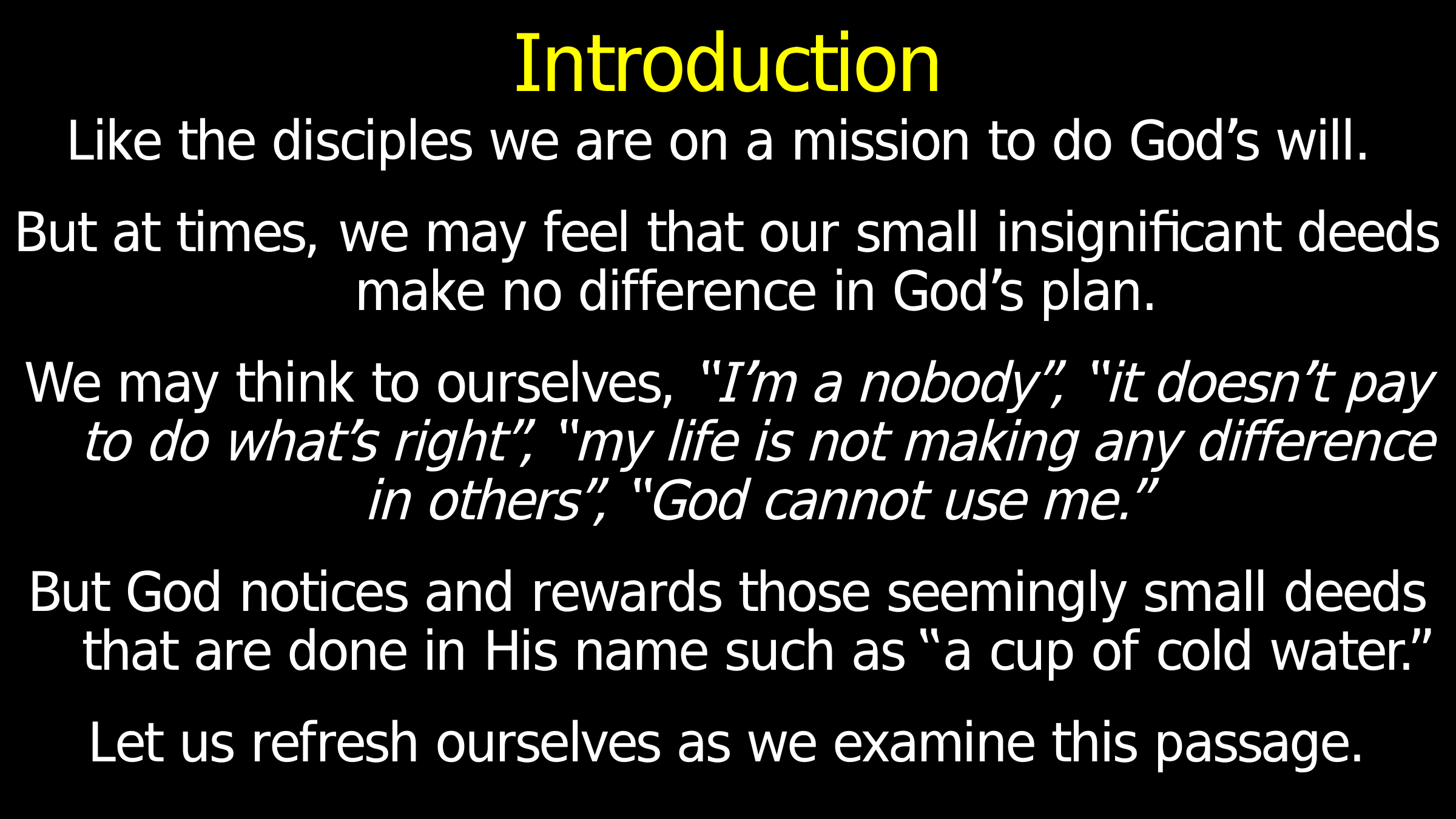

# Introduction
Like the disciples we are on a mission to do God’s will.

But at times, we may feel that our small insignificant deeds make no difference in God’s plan.

We may think to ourselves, “I’m a nobody”, “it doesn’t pay to do what’s right”, “my life is not making any difference in others”, “God cannot use me.”

But God notices and rewards those seemingly small deeds that are done in His name such as “a cup of cold water.”

Let us refresh ourselves as we examine this passage.